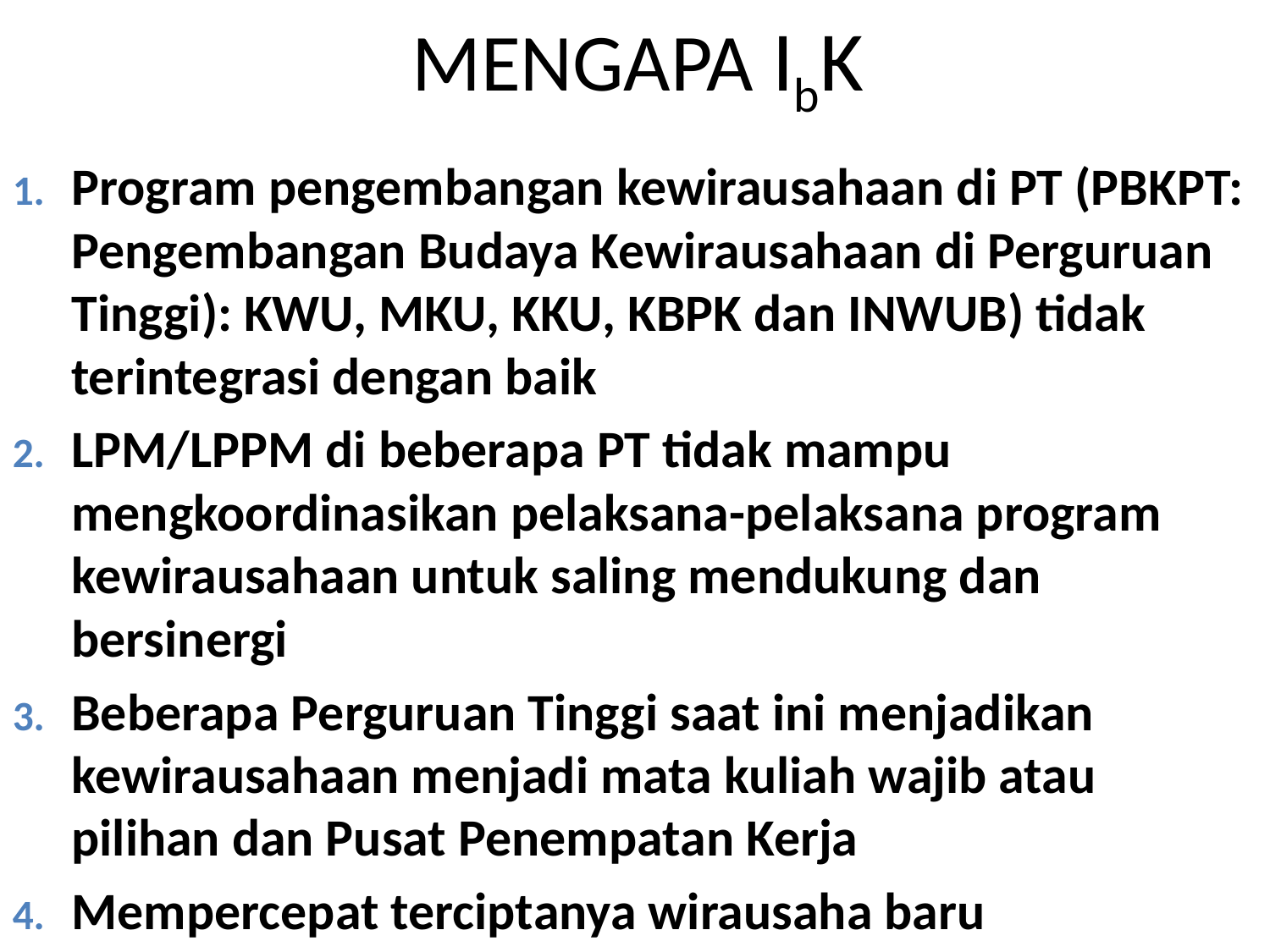

Program pengembangan kewirausahaan di PT (PBKPT: Pengembangan Budaya Kewirausahaan di Perguruan Tinggi): KWU, MKU, KKU, KBPK dan INWUB) tidak terintegrasi dengan baik
LPM/LPPM di beberapa PT tidak mampu mengkoordinasikan pelaksana-pelaksana program kewirausahaan untuk saling mendukung dan bersinergi
Beberapa Perguruan Tinggi saat ini menjadikan kewirausahaan menjadi mata kuliah wajib atau pilihan dan Pusat Penempatan Kerja
Mempercepat terciptanya wirausaha baru
MENGAPA IbK